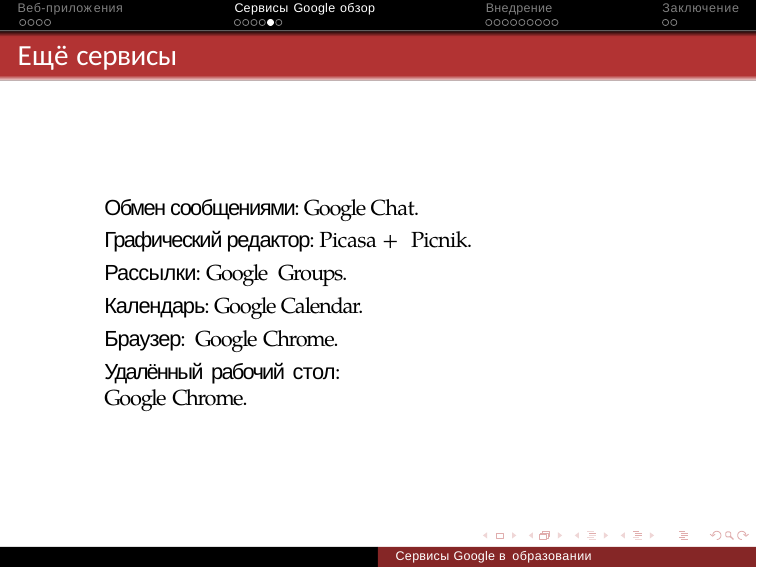

Веб-приложения	Сервисы Google обзор	Внедрение	Заключение

# Ещё сервисы

Обмен сообщениями: Google Chat.  Графический редактор: Picasa + Picnik.  Рассылки: Google  Groups.
Календарь: Google Calendar.  Браузер:  Google Chrome.
Удалённый  рабочий  стол:  Google Chrome.

Сервисы Google в образовании